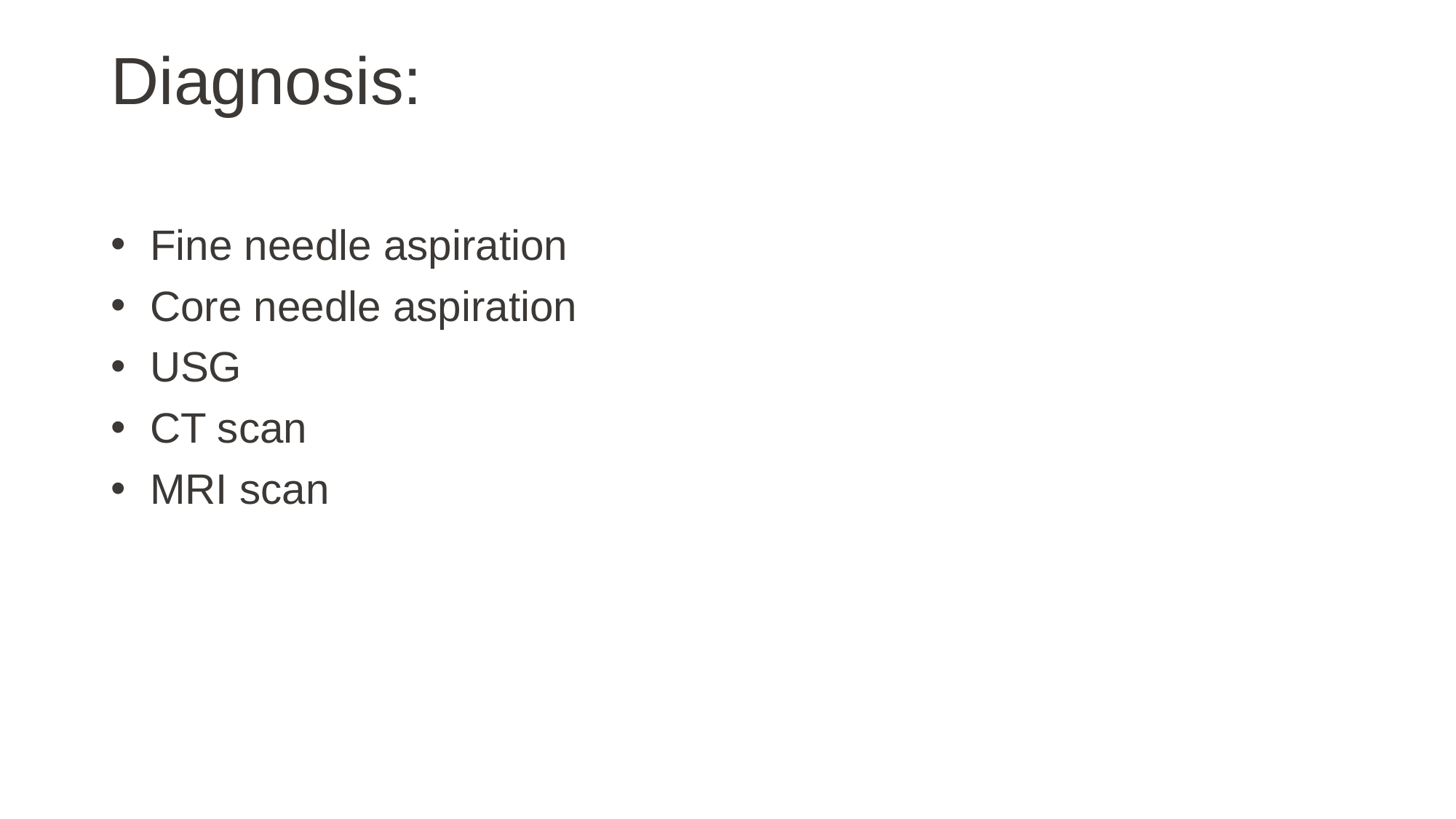

# Diagnosis:
 Fine needle aspiration
 Core needle aspiration
 USG
 CT scan
 MRI scan